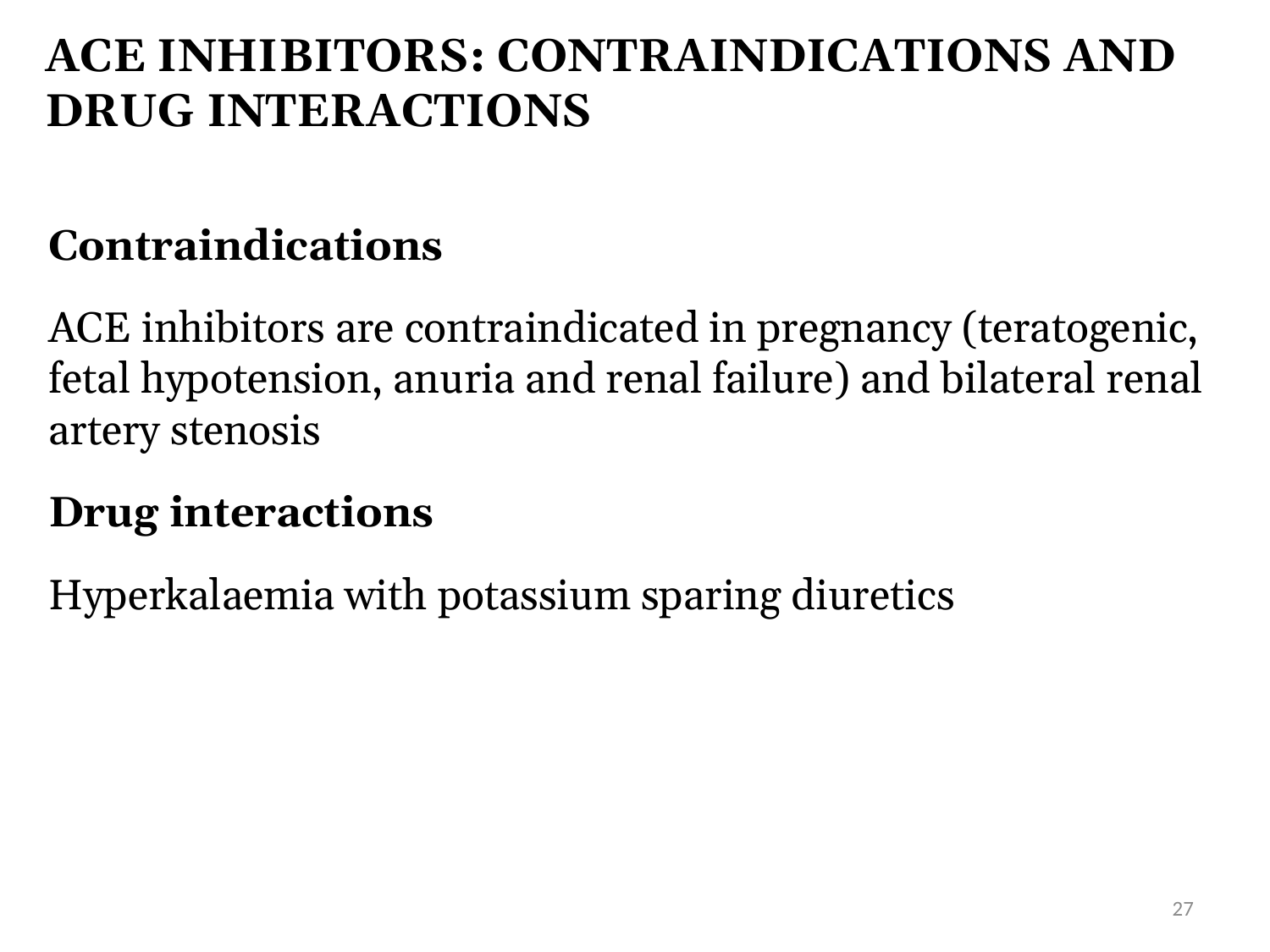

# ACE inhibitors: contraindications and drug interactions
Contraindications
ACE inhibitors are contraindicated in pregnancy (teratogenic, fetal hypotension, anuria and renal failure) and bilateral renal artery stenosis
Drug interactions
Hyperkalaemia with potassium sparing diuretics
27